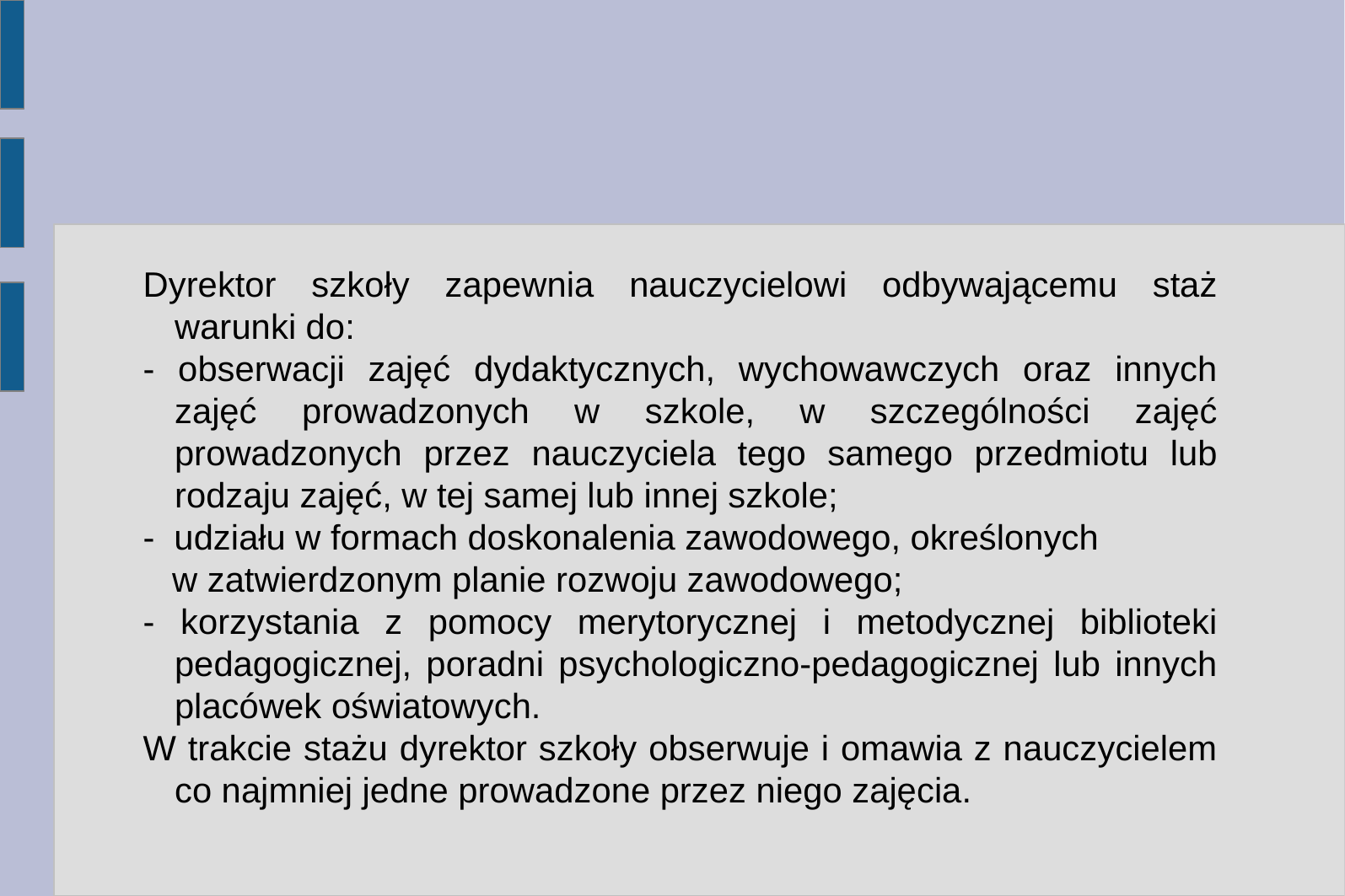

#
Dyrektor szkoły zapewnia nauczycielowi odbywającemu staż warunki do:
- obserwacji zajęć dydaktycznych, wychowawczych oraz innych zajęć prowadzonych w szkole, w szczególności zajęć prowadzonych przez nauczyciela tego samego przedmiotu lub rodzaju zajęć, w tej samej lub innej szkole;
-  udziału w formach doskonalenia zawodowego, określonych
   w zatwierdzonym planie rozwoju zawodowego;
- korzystania z pomocy merytorycznej i metodycznej biblioteki pedagogicznej, poradni psychologiczno-pedagogicznej lub innych placówek oświatowych.
W trakcie stażu dyrektor szkoły obserwuje i omawia z nauczycielem co najmniej jedne prowadzone przez niego zajęcia.